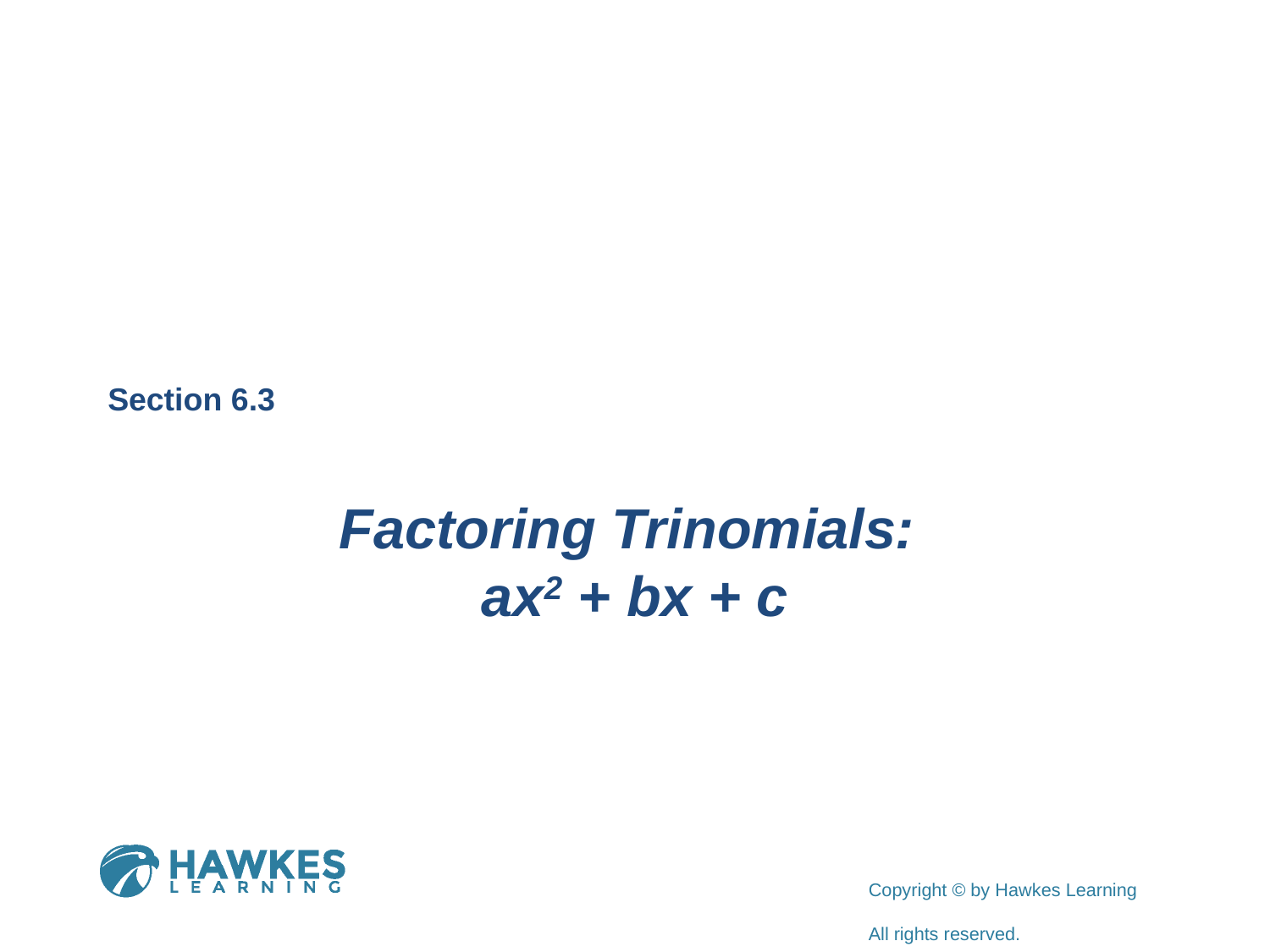

Section 6.3
Factoring Trinomials:
ax2 + bx + c